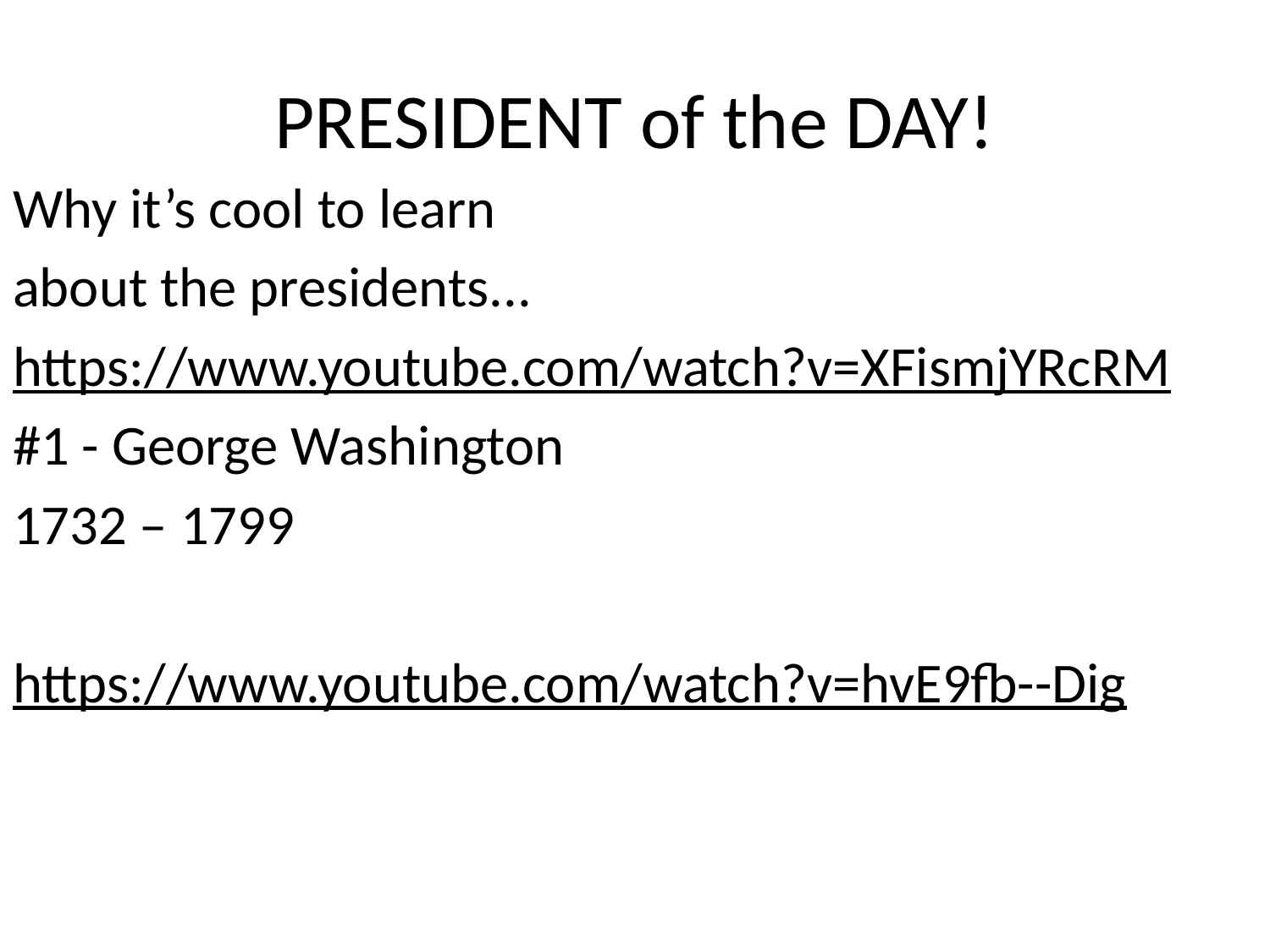

# PRESIDENT of the DAY!
Why it’s cool to learn
about the presidents...
https://www.youtube.com/watch?v=XFismjYRcRM
#1 - George Washington
1732 – 1799

https://www.youtube.com/watch?v=hvE9fb--Dig